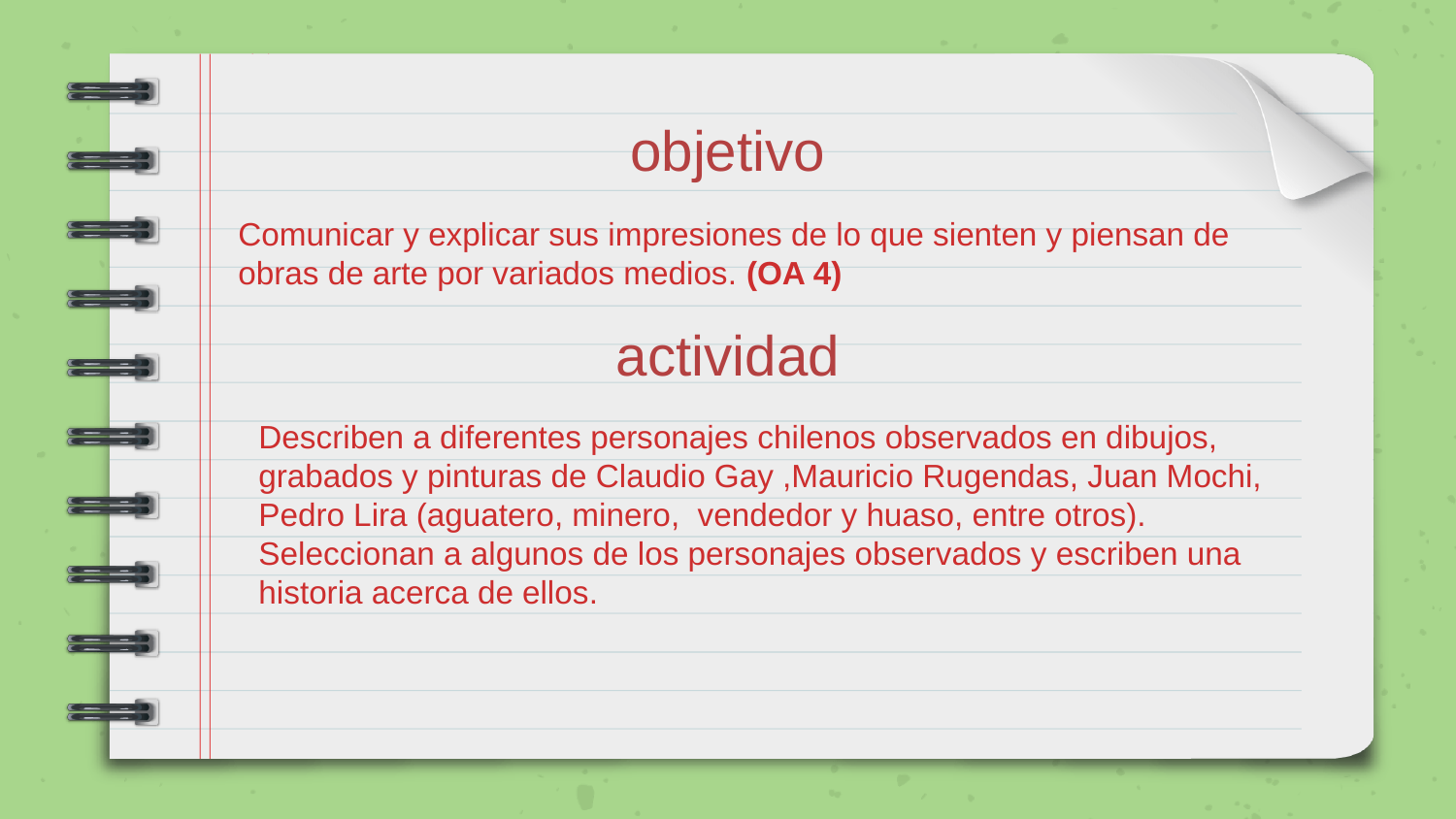

# objetivo
Comunicar y explicar sus impresiones de lo que sienten y piensan de obras de arte por variados medios. (OA 4)

actividad
Describen a diferentes personajes chilenos observados en dibujos, grabados y pinturas de Claudio Gay ,Mauricio Rugendas, Juan Mochi, Pedro Lira (aguatero, minero,  vendedor y huaso, entre otros). Seleccionan a algunos de los personajes observados y escriben una historia acerca de ellos.